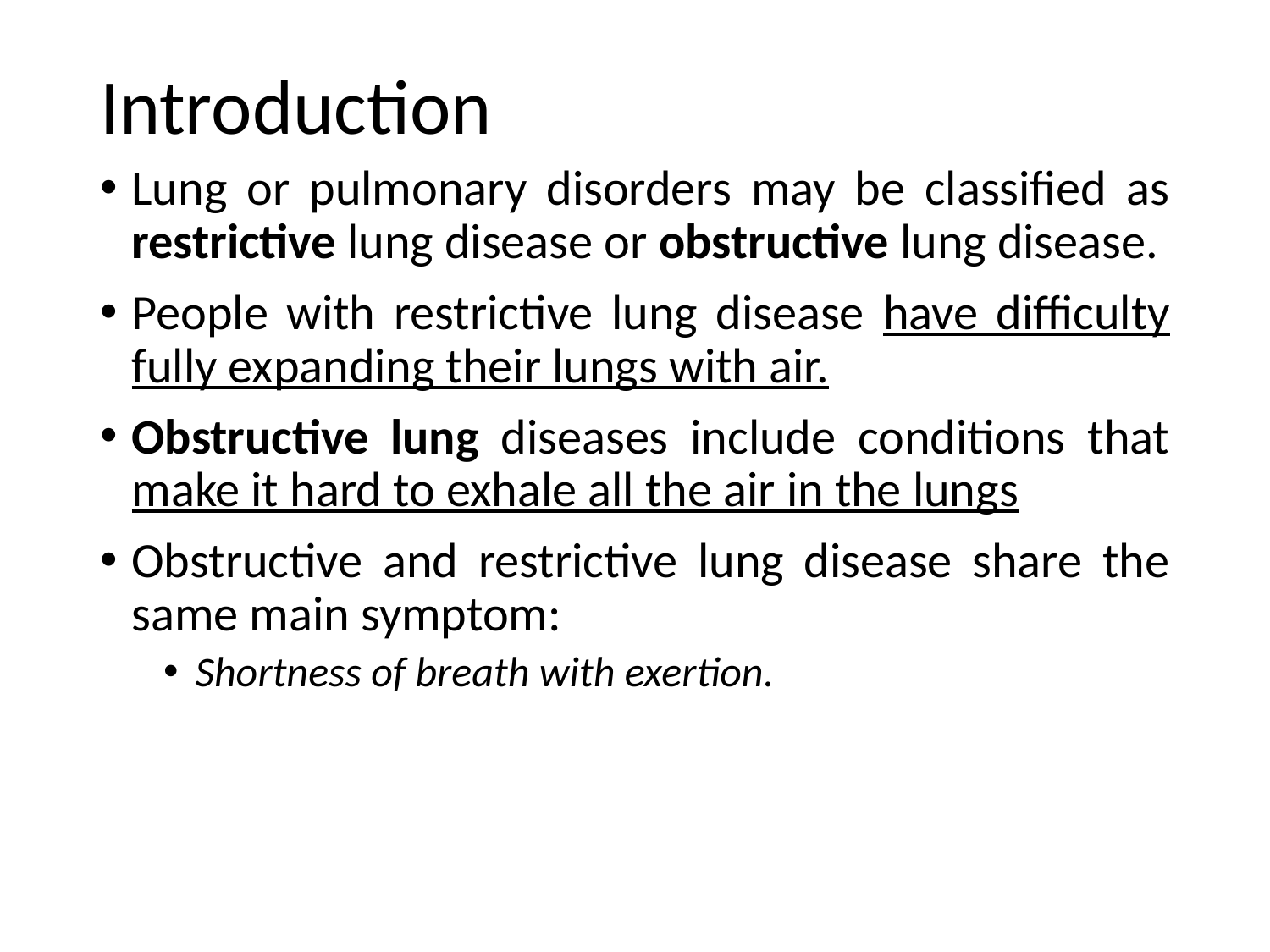

# Introduction
Lung or pulmonary disorders may be classified as restrictive lung disease or obstructive lung disease.
People with restrictive lung disease have difficulty fully expanding their lungs with air.
Obstructive lung diseases include conditions that make it hard to exhale all the air in the lungs
Obstructive and restrictive lung disease share the same main symptom:
Shortness of breath with exertion.